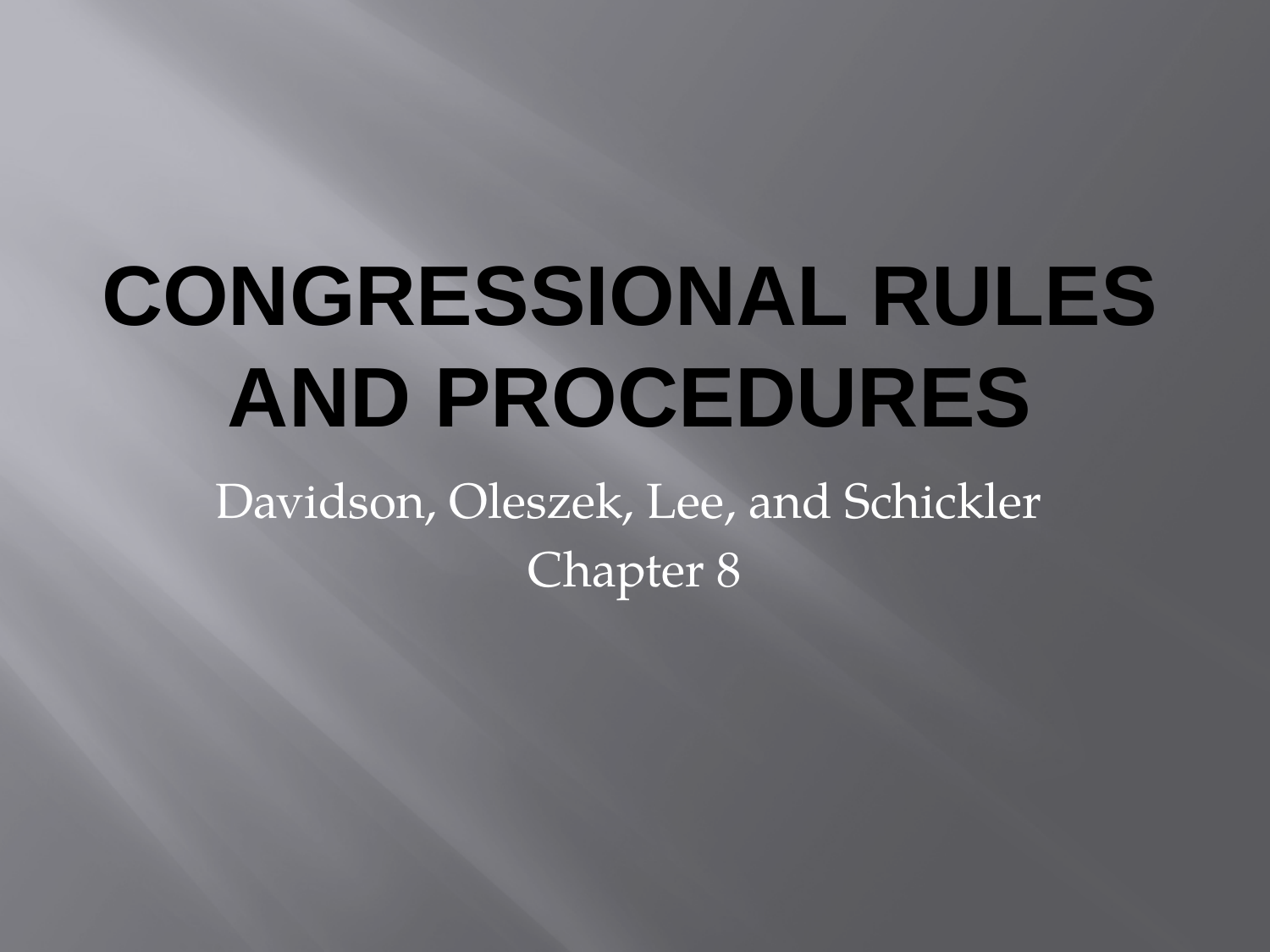

# CONGRESSIONAL RULES AND PROCEDURES
Davidson, Oleszek, Lee, and Schickler
Chapter 8